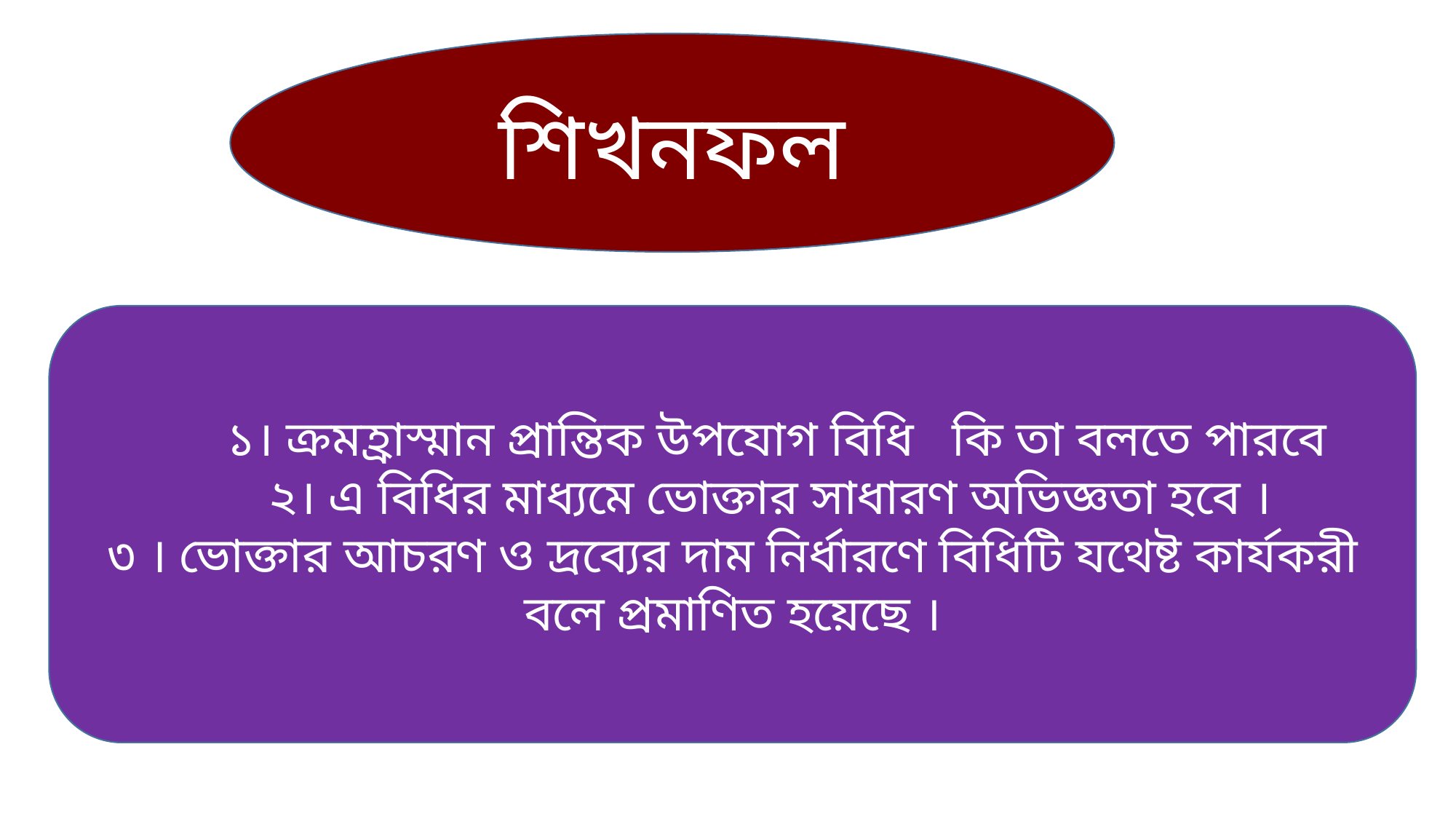

শিখনফল
        ১। ক্রমহ্রাস্মান প্রান্তিক উপযোগ বিধি   কি তা বলতে পারবে
        ২। এ বিধির মাধ্যমে ভোক্তার সাধারণ অভিজ্ঞতা হবে ।
৩ । ভোক্তার আচরণ ও দ্রব্যের দাম নির্ধারণে বিধিটি যথেষ্ট কার্যকরী বলে প্রমাণিত হয়েছে ।